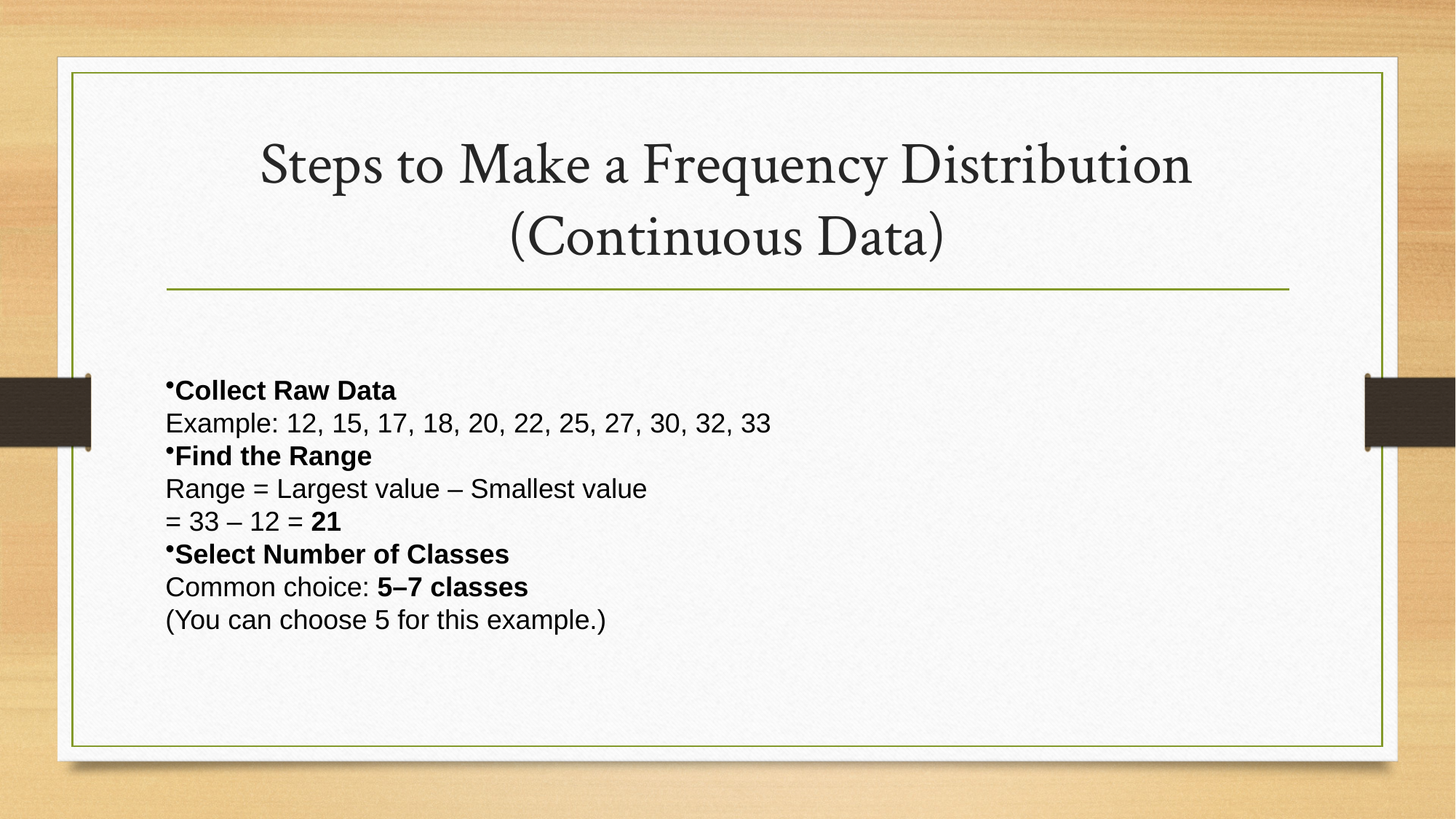

# Steps to Make a Frequency Distribution (Continuous Data)
Collect Raw Data
Example: 12, 15, 17, 18, 20, 22, 25, 27, 30, 32, 33
Find the Range
Range = Largest value – Smallest value
= 33 – 12 = 21
Select Number of Classes
Common choice: 5–7 classes
(You can choose 5 for this example.)